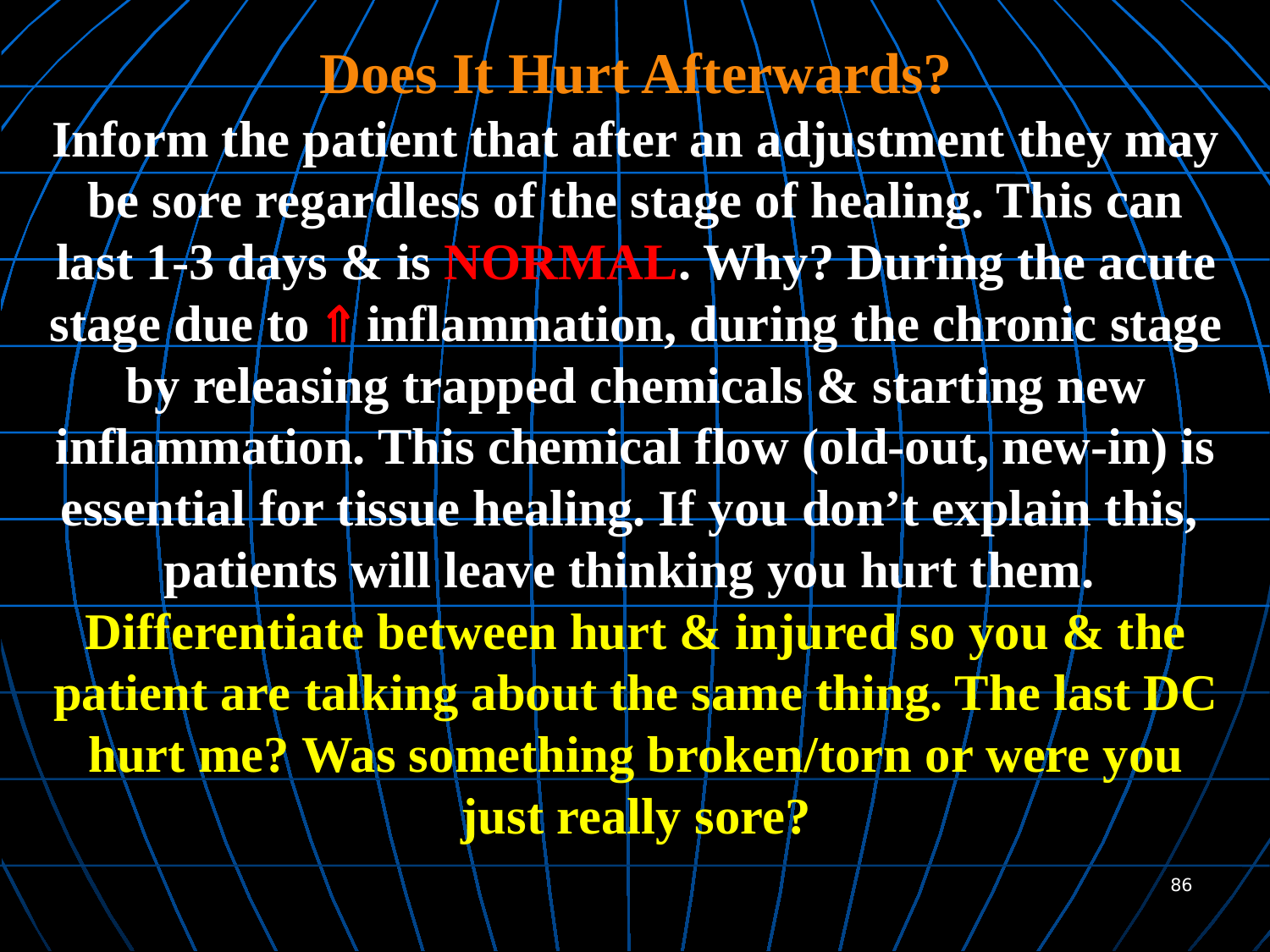

Does It Hurt Afterwards?
Inform the patient that after an adjustment they may be sore regardless of the stage of healing. This can last 1-3 days & is NORMAL. Why? During the acute stage due to ⇑ inflammation, during the chronic stage by releasing trapped chemicals & starting new inflammation. This chemical flow (old-out, new-in) is essential for tissue healing. If you don’t explain this,
patients will leave thinking you hurt them.
Differentiate between hurt & injured so you & the patient are talking about the same thing. The last DC hurt me? Was something broken/torn or were you just really sore?
86